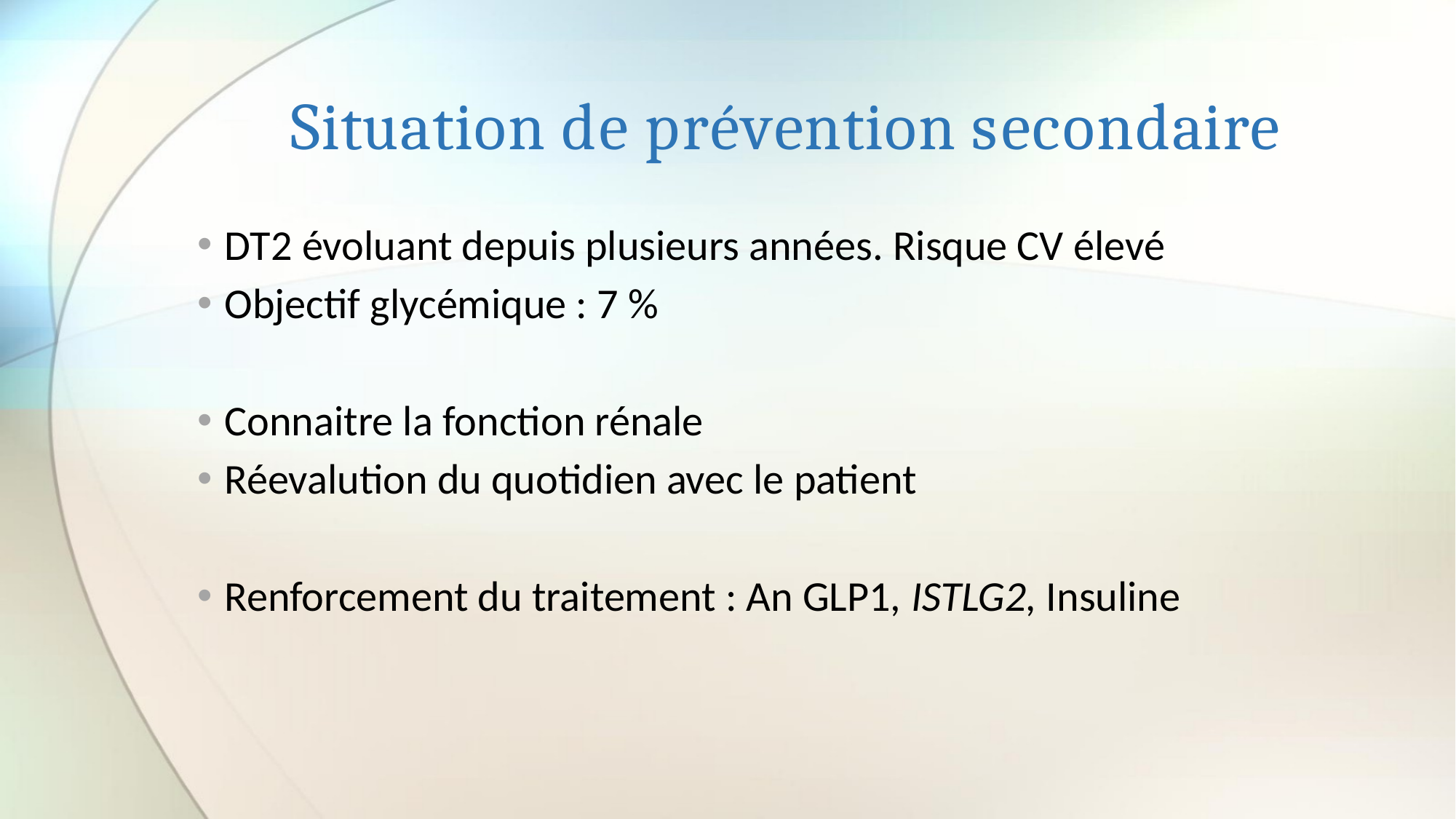

# Situation de prévention secondaire
DT2 évoluant depuis plusieurs années. Risque CV élevé
Objectif glycémique : 7 %

Connaitre la fonction rénale
Réevalution du quotidien avec le patient

Renforcement du traitement : An GLP1, ISTLG2, Insuline